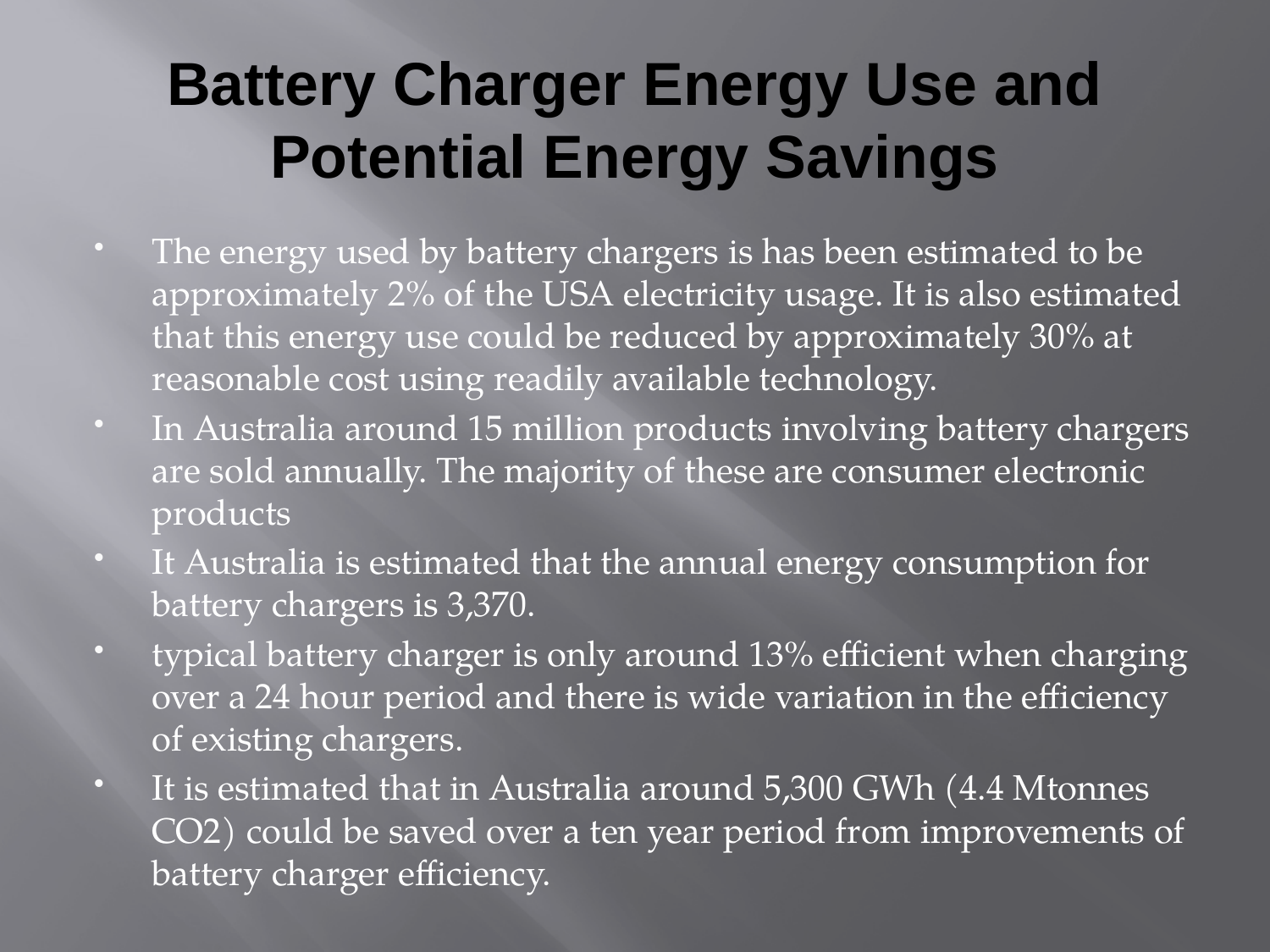

# Battery Charger Energy Use and Potential Energy Savings
The energy used by battery chargers is has been estimated to be approximately 2% of the USA electricity usage. It is also estimated that this energy use could be reduced by approximately 30% at reasonable cost using readily available technology.
In Australia around 15 million products involving battery chargers are sold annually. The majority of these are consumer electronic products
It Australia is estimated that the annual energy consumption for battery chargers is 3,370.
typical battery charger is only around 13% efficient when charging over a 24 hour period and there is wide variation in the efficiency of existing chargers.
It is estimated that in Australia around 5,300 GWh (4.4 Mtonnes CO2) could be saved over a ten year period from improvements of battery charger efficiency.